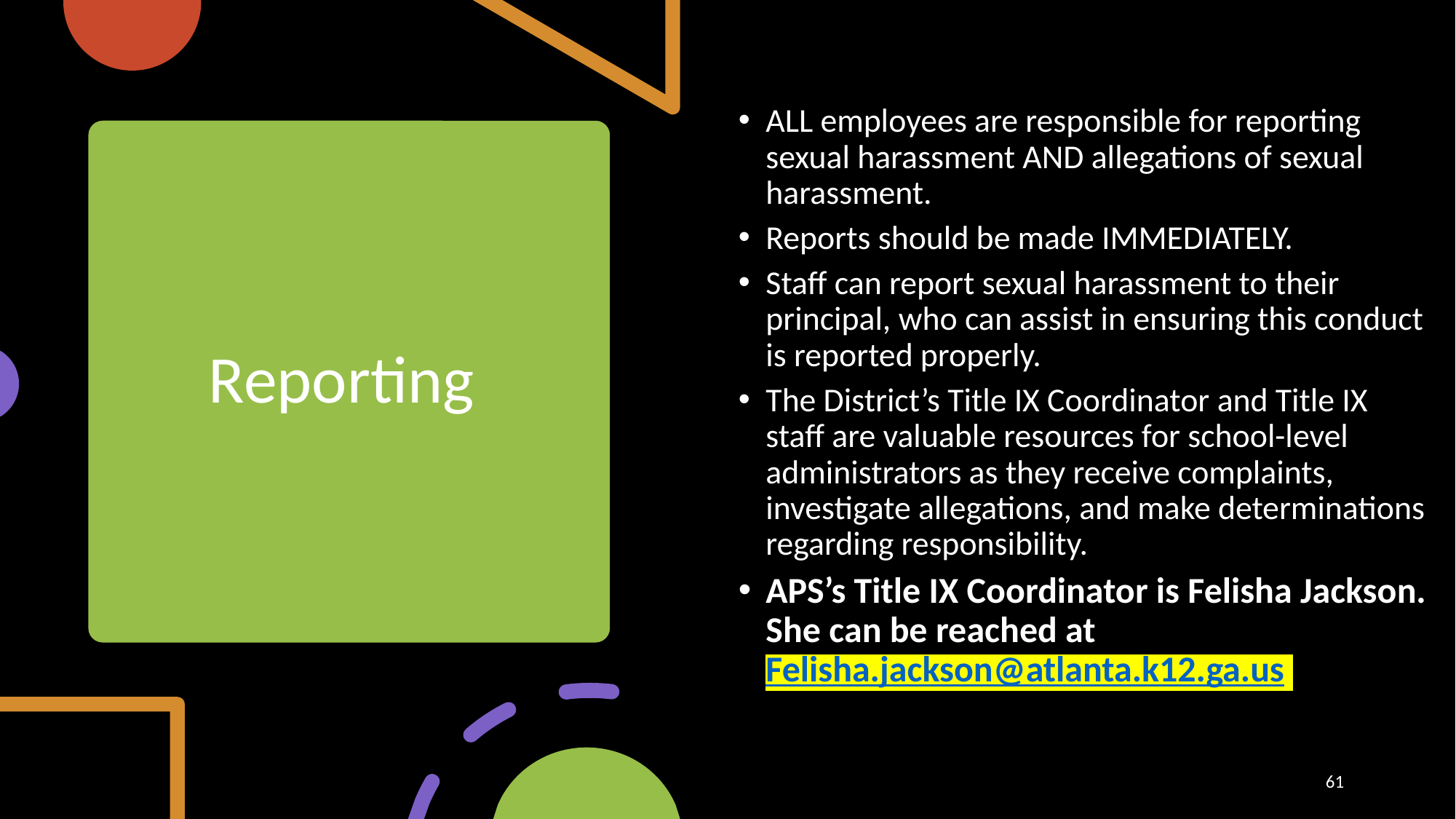

ALL employees are responsible for reporting sexual harassment AND allegations of sexual harassment.
Reports should be made IMMEDIATELY.
Staff can report sexual harassment to their principal, who can assist in ensuring this conduct is reported properly.
The District’s Title IX Coordinator and Title IX staff are valuable resources for school-level administrators as they receive complaints, investigate allegations, and make determinations regarding responsibility.
APS’s Title IX Coordinator is Felisha Jackson. She can be reached at Felisha.jackson@atlanta.k12.ga.us

# Reporting

61